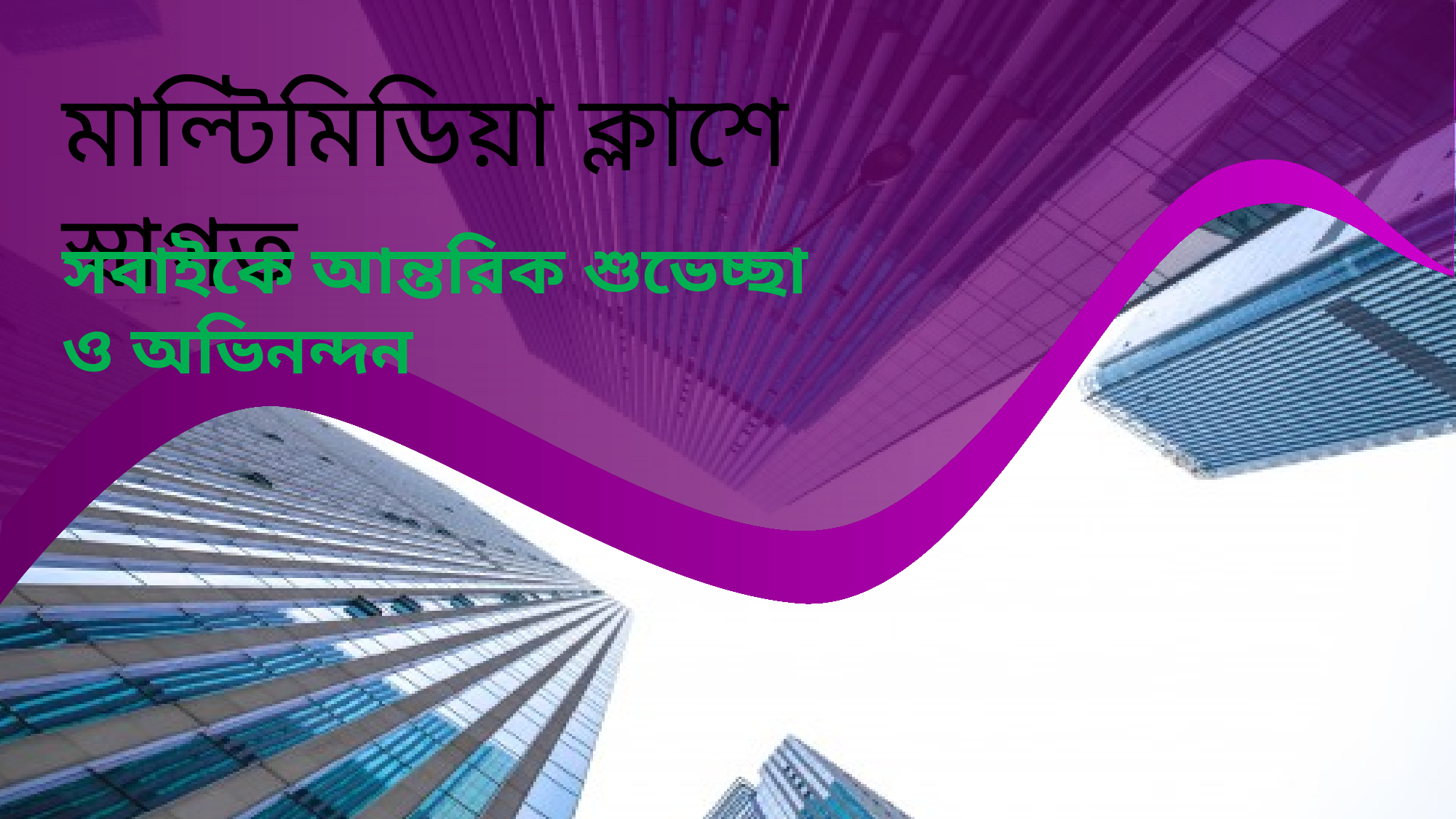

মাল্টিমিডিয়া ক্লাশে স্বাগত
সবাইকে আন্তরিক শুভেচ্ছা ও অভিনন্দন